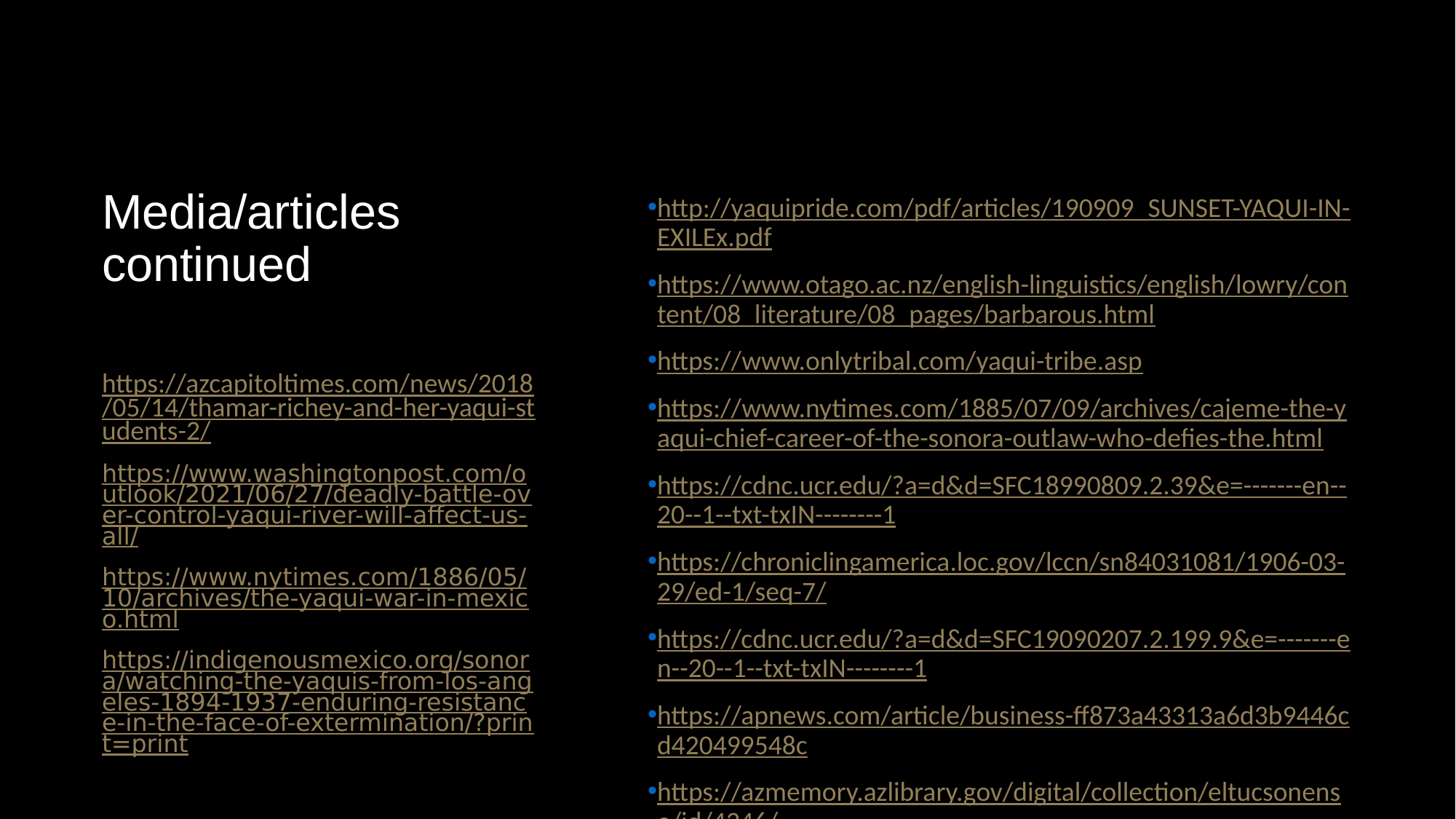

# Media/articles continued
http://yaquipride.com/pdf/articles/190909_SUNSET-YAQUI-IN-EXILEx.pdf
https://www.otago.ac.nz/english-linguistics/english/lowry/content/08_literature/08_pages/barbarous.html
https://www.onlytribal.com/yaqui-tribe.asp
https://www.nytimes.com/1885/07/09/archives/cajeme-the-yaqui-chief-career-of-the-sonora-outlaw-who-defies-the.html
https://cdnc.ucr.edu/?a=d&d=SFC18990809.2.39&e=-------en--20--1--txt-txIN--------1
https://chroniclingamerica.loc.gov/lccn/sn84031081/1906-03-29/ed-1/seq-7/
https://cdnc.ucr.edu/?a=d&d=SFC19090207.2.199.9&e=-------en--20--1--txt-txIN--------1
https://apnews.com/article/business-ff873a43313a6d3b9446cd420499548c
https://azmemory.azlibrary.gov/digital/collection/eltucsonense/id/4246/

https://azcapitoltimes.com/news/2018/05/14/thamar-richey-and-her-yaqui-students-2/
https://www.washingtonpost.com/outlook/2021/06/27/deadly-battle-over-control-yaqui-river-will-affect-us-all/
https://www.nytimes.com/1886/05/10/archives/the-yaqui-war-in-mexico.html
https://indigenousmexico.org/sonora/watching-the-yaquis-from-los-angeles-1894-1937-enduring-resistance-in-the-face-of-extermination/?print=print